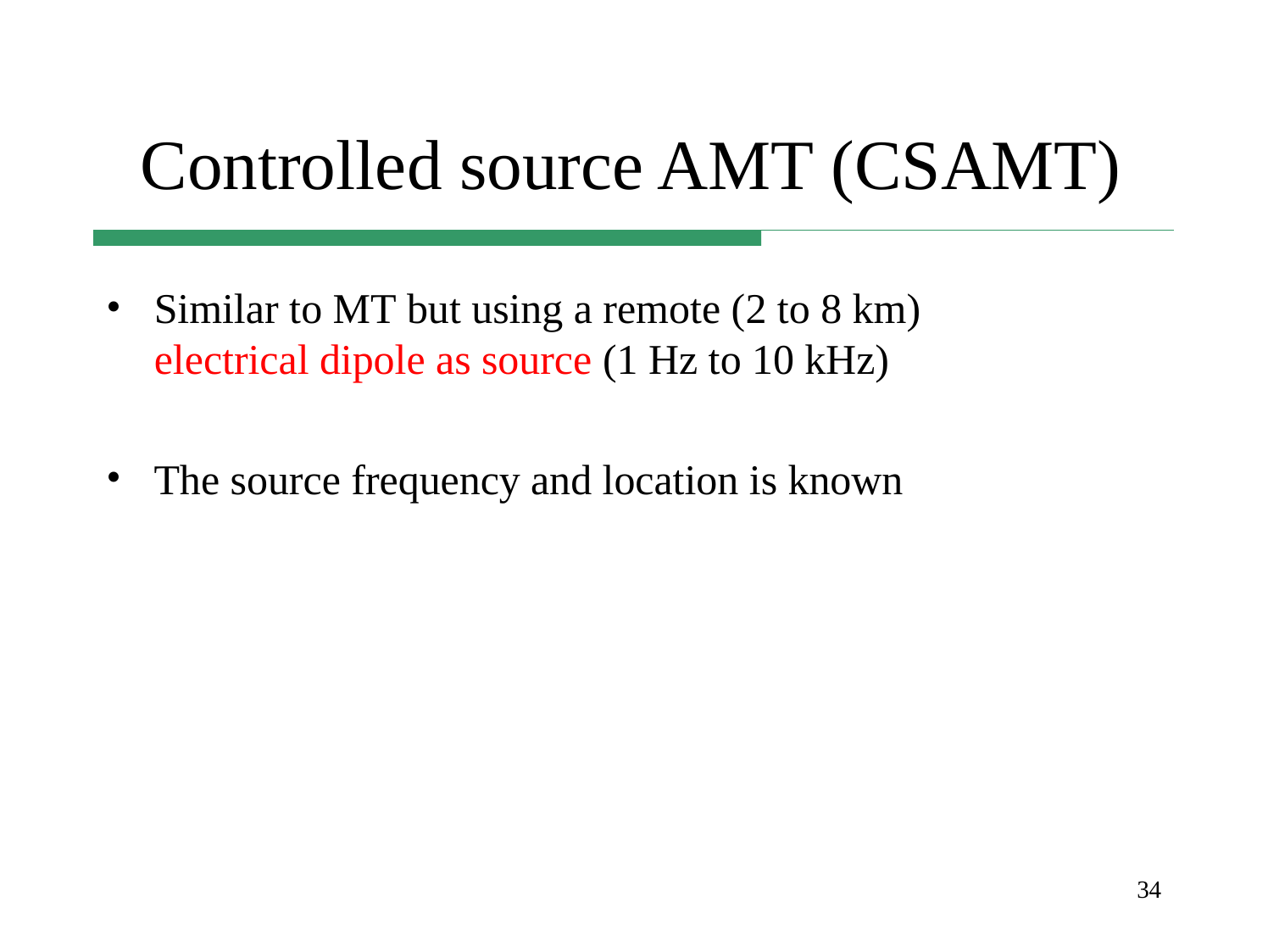

# Controlled source AMT (CSAMT)
Similar to MT but using a remote (2 to 8 km) electrical dipole as source (1 Hz to 10 kHz)

The source frequency and location is known
34